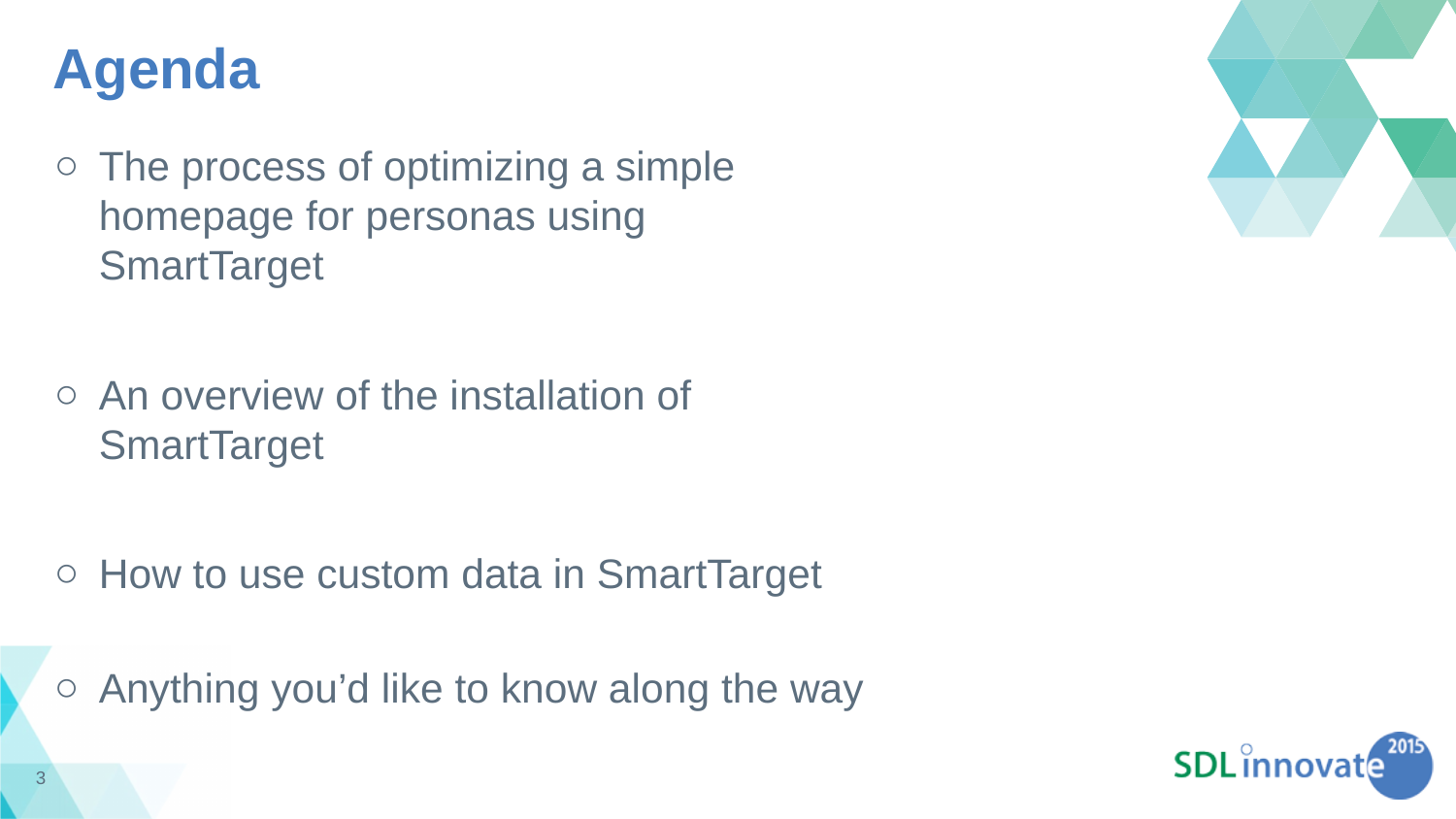

# Agenda
The process of optimizing a simple homepage for personas using SmartTarget

An overview of the installation of SmartTarget

How to use custom data in SmartTarget
Anything you’d like to know along the way